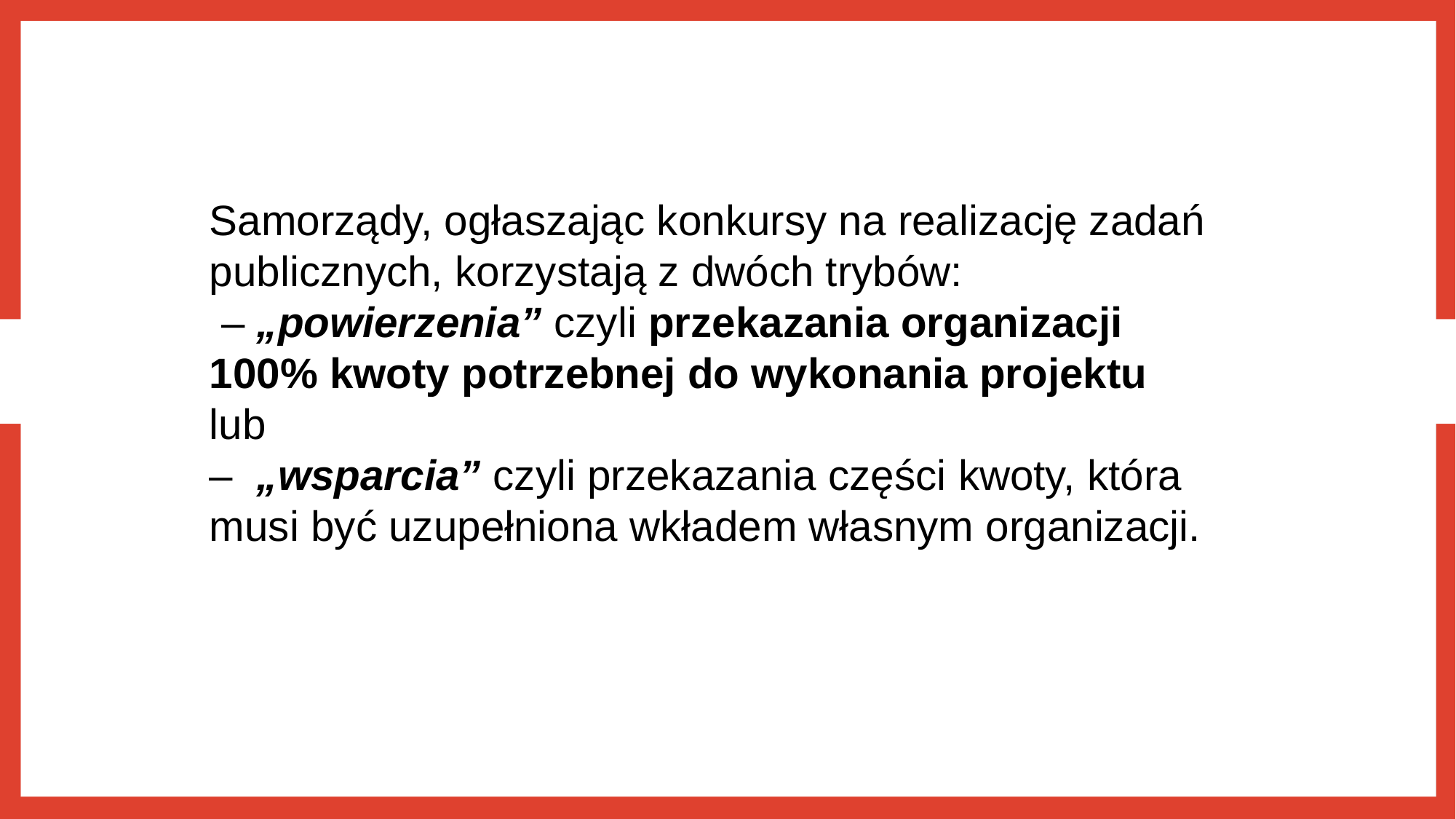

Samorządy, ogłaszając konkursy na realizację zadań publicznych, korzystają z dwóch trybów:
 – „powierzenia” czyli przekazania organizacji 100% kwoty potrzebnej do wykonania projektu lub
–  „wsparcia” czyli przekazania części kwoty, która musi być uzupełniona wkładem własnym organizacji.